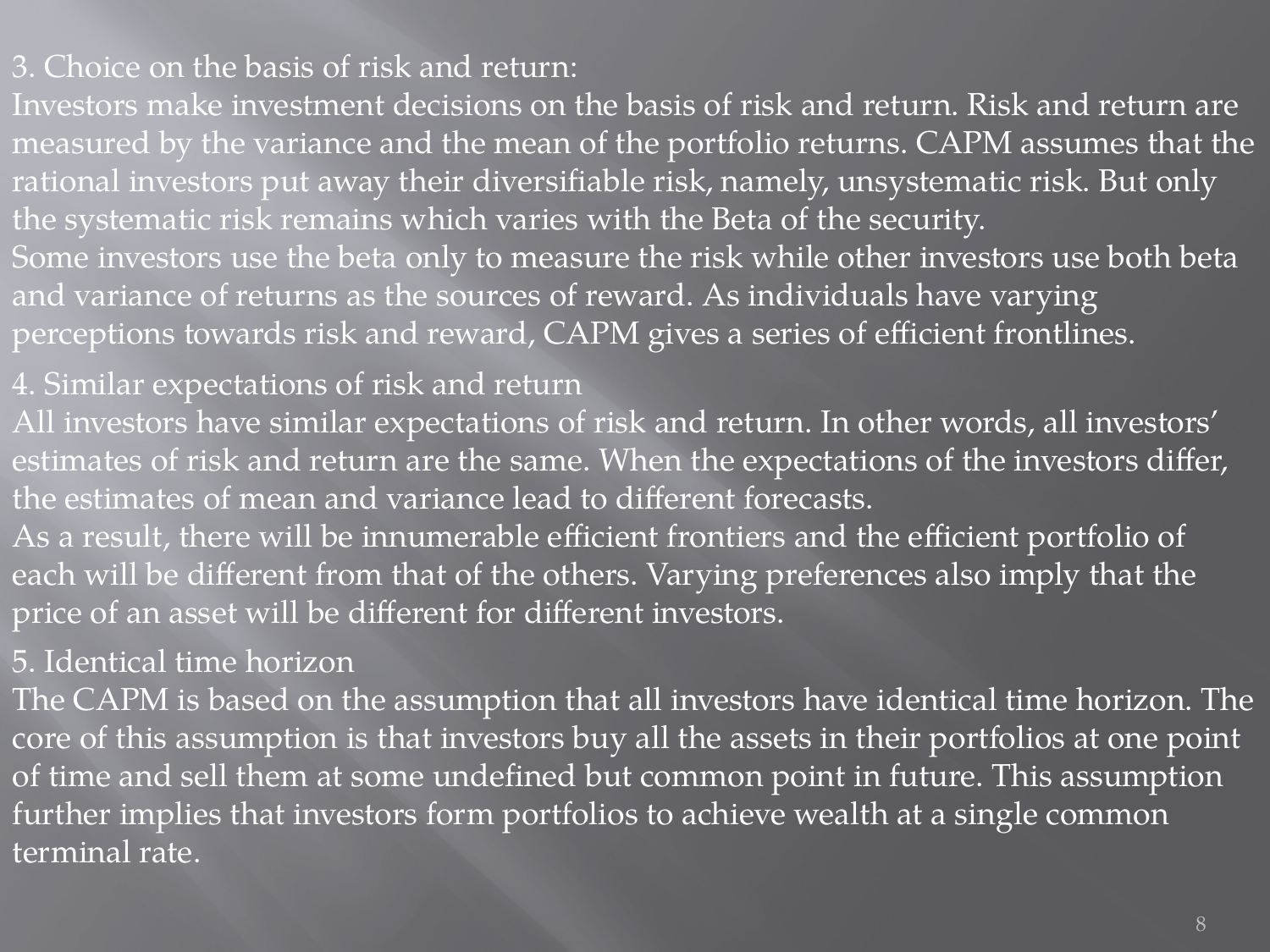

3. Choice on the basis of risk and return:
Investors make investment decisions on the basis of risk and return. Risk and return are measured by the variance and the mean of the portfolio returns. CAPM assumes that the rational investors put away their diversifiable risk, namely, unsystematic risk. But only the systematic risk remains which varies with the Beta of the security.
Some investors use the beta only to measure the risk while other investors use both beta and variance of returns as the sources of reward. As individuals have varying perceptions towards risk and reward, CAPM gives a series of efficient frontlines.
4. Similar expectations of risk and return
All investors have similar expectations of risk and return. In other words, all investors’ estimates of risk and return are the same. When the expectations of the investors differ, the estimates of mean and variance lead to different forecasts.
As a result, there will be innumerable efficient frontiers and the efficient portfolio of each will be different from that of the others. Varying preferences also imply that the price of an asset will be different for different investors.
5. Identical time horizon
The CAPM is based on the assumption that all investors have identical time horizon. The core of this assumption is that investors buy all the assets in their portfolios at one point of time and sell them at some undefined but common point in future. This assumption further implies that investors form portfolios to achieve wealth at a single common terminal rate.
8